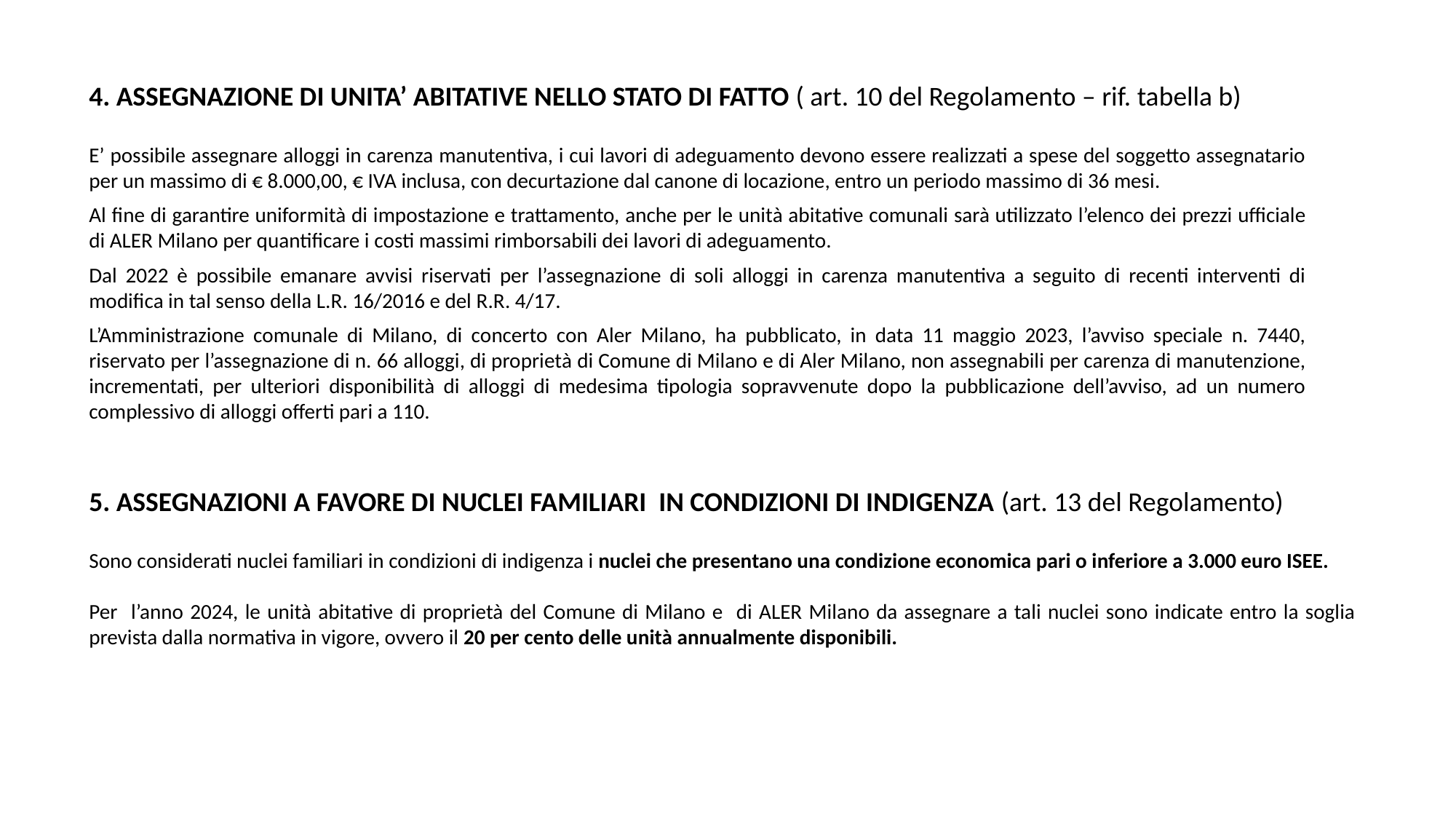

4. ASSEGNAZIONE DI UNITA’ ABITATIVE NELLO STATO DI FATTO ( art. 10 del Regolamento – rif. tabella b)
E’ possibile assegnare alloggi in carenza manutentiva, i cui lavori di adeguamento devono essere realizzati a spese del soggetto assegnatario per un massimo di € 8.000,00, € IVA inclusa, con decurtazione dal canone di locazione, entro un periodo massimo di 36 mesi.
Al fine di garantire uniformità di impostazione e trattamento, anche per le unità abitative comunali sarà utilizzato l’elenco dei prezzi ufficiale di ALER Milano per quantificare i costi massimi rimborsabili dei lavori di adeguamento.
Dal 2022 è possibile emanare avvisi riservati per l’assegnazione di soli alloggi in carenza manutentiva a seguito di recenti interventi di modifica in tal senso della L.R. 16/2016 e del R.R. 4/17.
L’Amministrazione comunale di Milano, di concerto con Aler Milano, ha pubblicato, in data 11 maggio 2023, l’avviso speciale n. 7440, riservato per l’assegnazione di n. 66 alloggi, di proprietà di Comune di Milano e di Aler Milano, non assegnabili per carenza di manutenzione, incrementati, per ulteriori disponibilità di alloggi di medesima tipologia sopravvenute dopo la pubblicazione dell’avviso, ad un numero complessivo di alloggi offerti pari a 110.

5. ASSEGNAZIONI A FAVORE DI NUCLEI FAMILIARI  IN CONDIZIONI DI INDIGENZA (art. 13 del Regolamento)
Sono considerati nuclei familiari in condizioni di indigenza i nuclei che presentano una condizione economica pari o inferiore a 3.000 euro ISEE.

Per  l’anno 2024, le unità abitative di proprietà del Comune di Milano e  di ALER Milano da assegnare a tali nuclei sono indicate entro la soglia prevista dalla normativa in vigore, ovvero il 20 per cento delle unità annualmente disponibili.